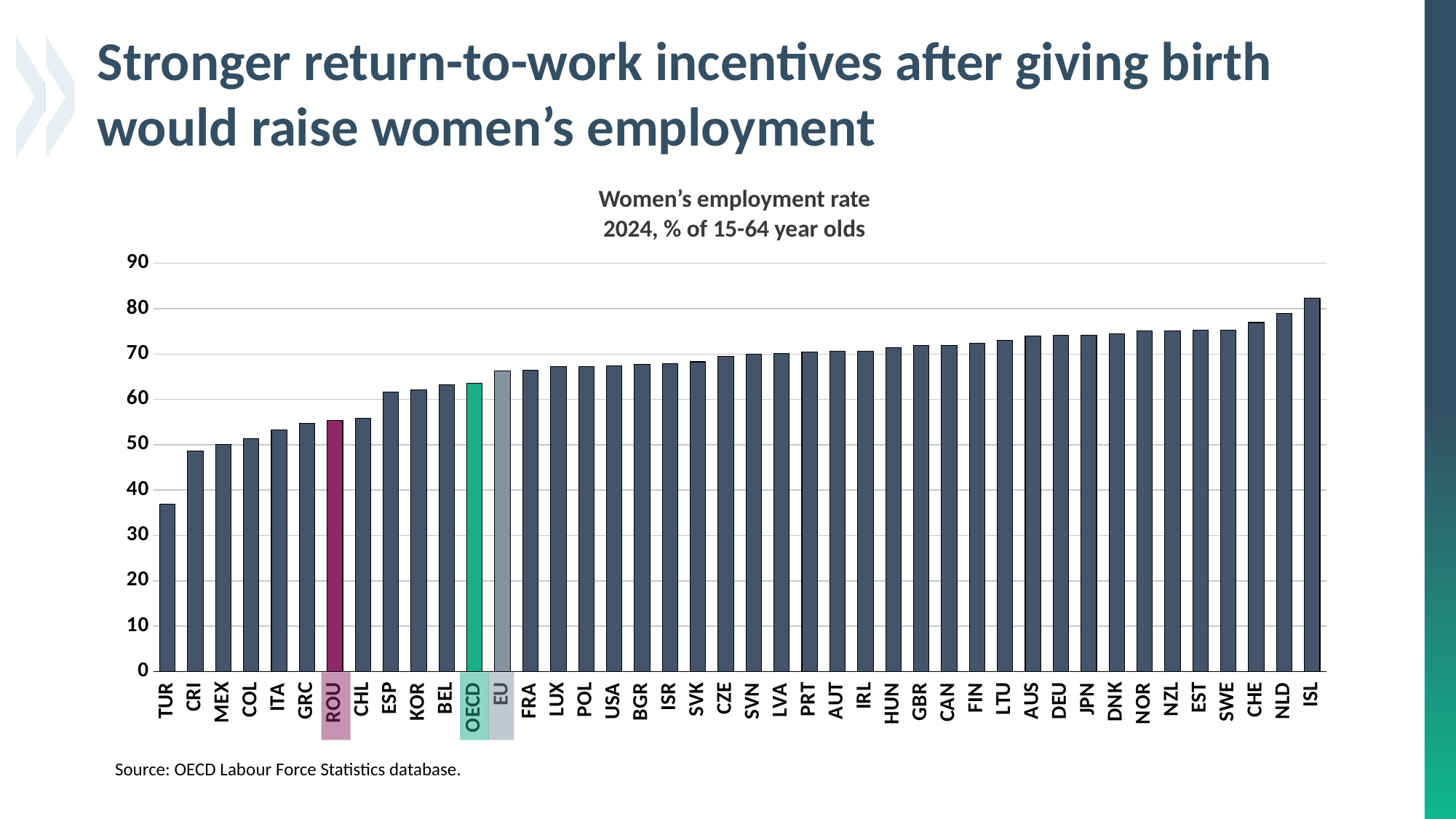

# Stronger return-to-work incentives after giving birth would raise women’s employment
Women’s employment rate
2024, % of 15-64 year olds

### Chart

| Category |  |
|---|---|
| TUR | 36.95 |
| CRI | 48.68066 |
| MEX | 50.01877 |
| COL | 51.28917 |
| ITA | 53.275 |
| GRC | 54.65 |
| ROU | 55.35 |
| CHL | 55.88889 |
| ESP | 61.6 |
| KOR | 62.12793 |
| BEL | 63.25 |
| OECD | 63.52116 |
| EU | 66.25 |
| FRA | 66.375 |
| LUX | 67.2 |
| POL | 67.225 |
| USA | 67.46365 |
| BGR | 67.65 |
| ISR | 67.825 |
| SVK | 68.275 |
| CZE | 69.525 |
| SVN | 69.975 |
| LVA | 70.05 |
| PRT | 70.375 |
| AUT | 70.65 |
| IRL | 70.65 |
| HUN | 71.425 |
| GBR | 71.875 |
| CAN | 71.90833 |
| FIN | 72.35 |
| LTU | 72.975 |
| AUS | 74.03579 |
| DEU | 74.1 |
| JPN | 74.18394 |
| DNK | 74.45 |
| NOR | 75.025 |
| NZL | 75.07938 |
| EST | 75.225 |
| SWE | 75.225 |
| CHE | 76.95 |
| NLD | 78.9 |
| ISL | 82.3 |
Source: OECD Labour Force Statistics database.